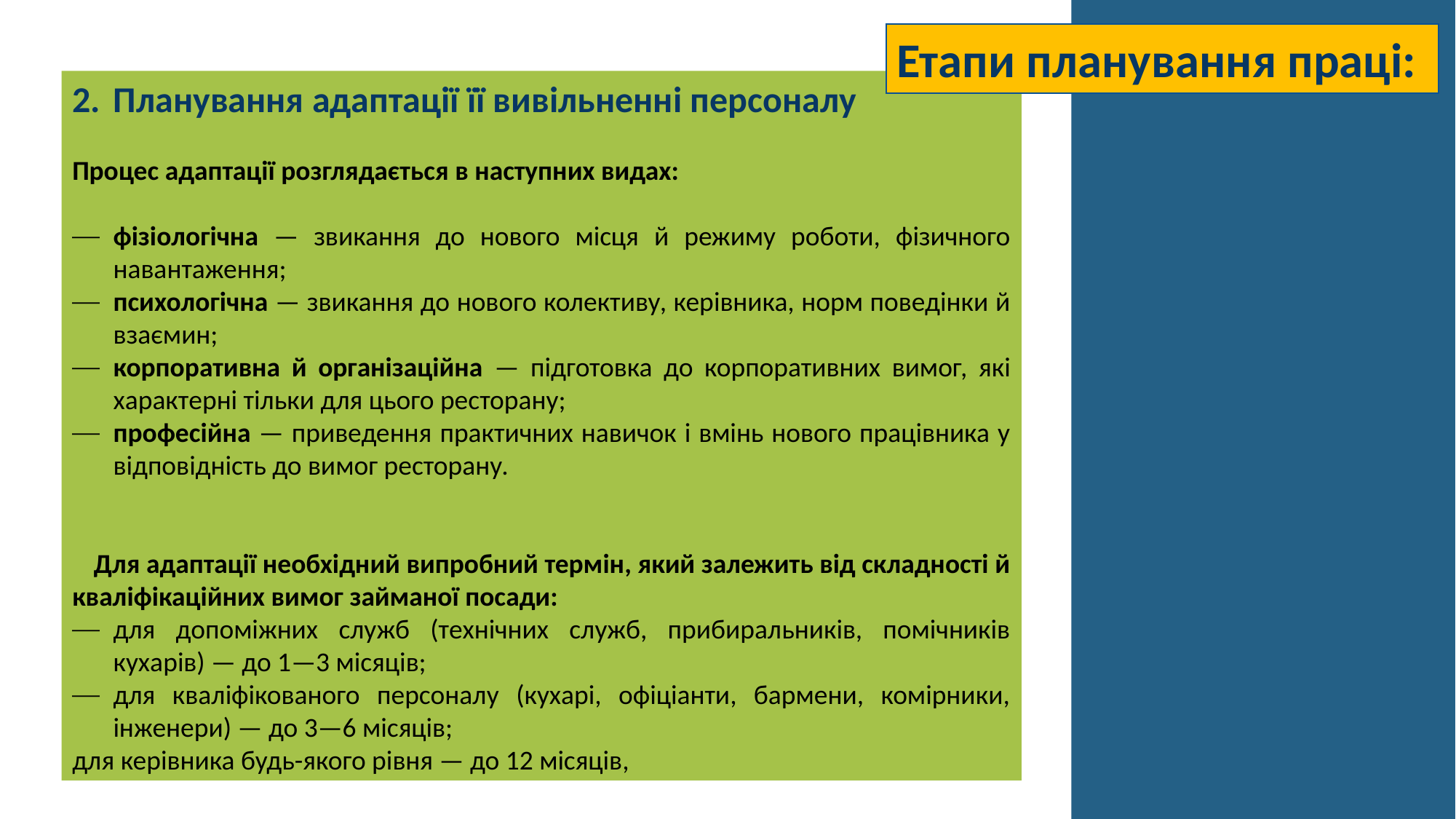

Етапи планування праці:
Планування адаптації її вивільненні персоналу

Процес адаптації розглядається в наступних видах:

фізіологічна — звикання до нового місця й режиму роботи, фізичного навантаження;
психологічна — звикання до нового колективу, керівника, норм поведінки й взаємин;
корпоративна й організаційна — підготовка до корпоративних вимог, які характерні тільки для цього ресторану;
професійна — приведення практичних навичок і вмінь нового працівника у відповідність до вимог ресторану.

Для адаптації необхідний випробний термін, який залежить від складності й кваліфікаційних вимог займаної посади:
для допоміжних служб (технічних служб, прибиральників, помічників кухарів) — до 1—3 місяців;
для кваліфікованого персоналу (кухарі, офіціанти, бармени, комірники, інженери) — до 3—6 місяців;
для керівника будь-якого рівня — до 12 місяців,